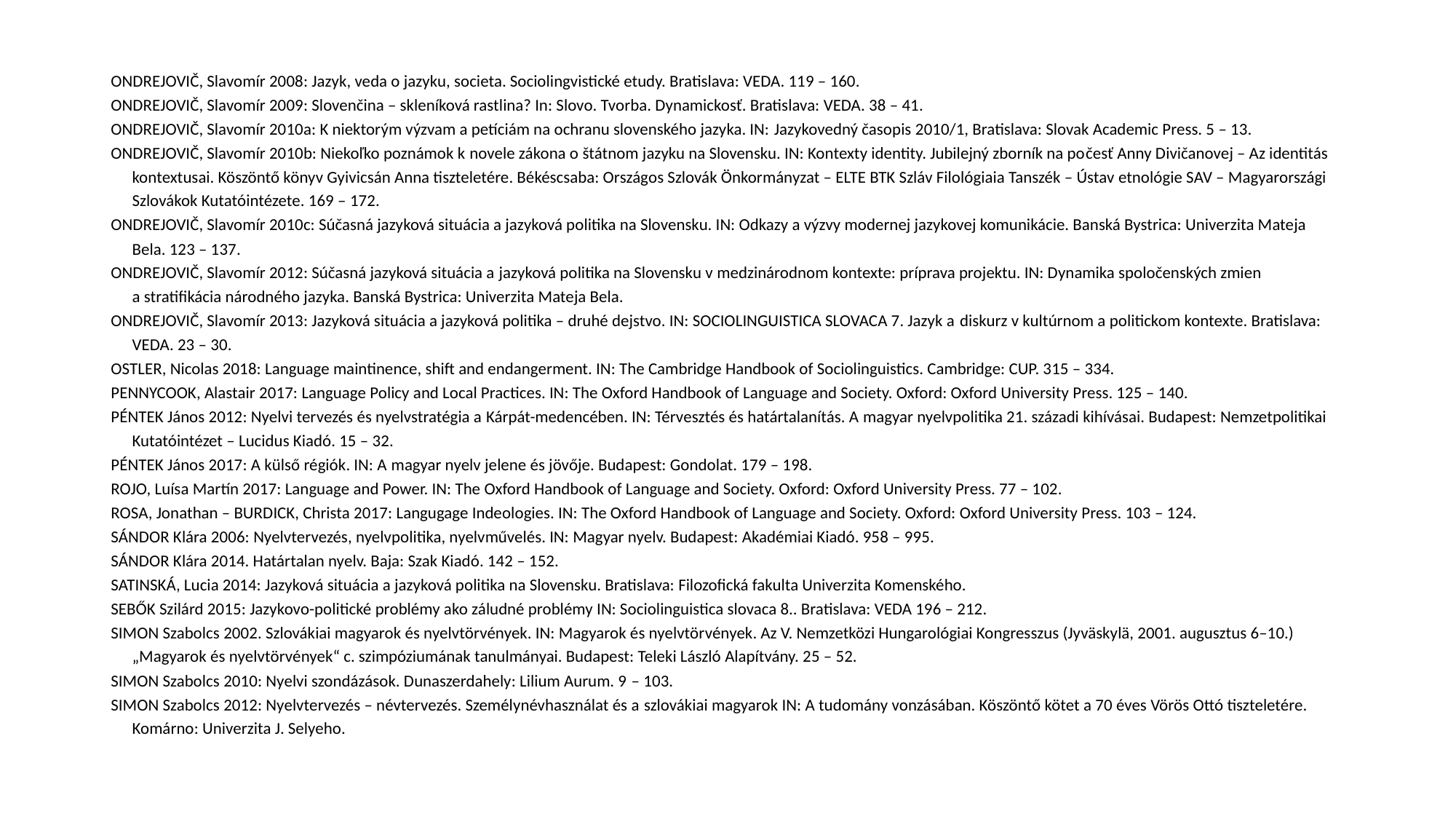

ONDREJOVIČ, Slavomír 2008: Jazyk, veda o jazyku, societa. Sociolingvistické etudy. Bratislava: VEDA. 119 – 160.
ONDREJOVIČ, Slavomír 2009: Slovenčina – skleníková rastlina? In: Slovo. Tvorba. Dynamickosť. Bratislava: VEDA. 38 – 41.
ONDREJOVIČ, Slavomír 2010a: K niektorým výzvam a petíciám na ochranu slovenského jazyka. IN: Jazykovedný časopis 2010/1, Bratislava: Slovak Academic Press. 5 – 13.
ONDREJOVIČ, Slavomír 2010b: Niekoľko poznámok k novele zákona o štátnom jazyku na Slovensku. IN: Kontexty identity. Jubilejný zborník na počesť Anny Divičanovej – Az identitás kontextusai. Köszöntő könyv Gyivicsán Anna tiszteletére. Békéscsaba: Országos Szlovák Önkormányzat – ELTE BTK Szláv Filológiaia Tanszék – Ústav etnológie SAV – Magyarországi Szlovákok Kutatóintézete. 169 – 172.
ONDREJOVIČ, Slavomír 2010c: Súčasná jazyková situácia a jazyková politika na Slovensku. IN: Odkazy a výzvy modernej jazykovej komunikácie. Banská Bystrica: Univerzita Mateja Bela. 123 – 137.
ONDREJOVIČ, Slavomír 2012: Súčasná jazyková situácia a jazyková politika na Slovensku v medzinárodnom kontexte: príprava projektu. IN: Dynamika spoločenských zmien a stratifikácia národného jazyka. Banská Bystrica: Univerzita Mateja Bela.
ONDREJOVIČ, Slavomír 2013: Jazyková situácia a jazyková politika – druhé dejstvo. IN: SOCIOLINGUISTICA SLOVACA 7. Jazyk a diskurz v kultúrnom a politickom kontexte. Bratislava: VEDA. 23 – 30.
OSTLER, Nicolas 2018: Language maintinence, shift and endangerment. IN: The Cambridge Handbook of Sociolinguistics. Cambridge: CUP. 315 – 334.
PENNYCOOK, Alastair 2017: Language Policy and Local Practices. IN: The Oxford Handbook of Language and Society. Oxford: Oxford University Press. 125 – 140.
PÉNTEK János 2012: Nyelvi tervezés és nyelvstratégia a Kárpát-medencében. IN: Térvesztés és határtalanítás. A magyar nyelvpolitika 21. századi kihívásai. Budapest: Nemzetpolitikai Kutatóintézet – Lucidus Kiadó. 15 – 32.
PÉNTEK János 2017: A külső régiók. IN: A magyar nyelv jelene és jövője. Budapest: Gondolat. 179 – 198.
ROJO, Luísa Martín 2017: Language and Power. IN: The Oxford Handbook of Language and Society. Oxford: Oxford University Press. 77 – 102.
ROSA, Jonathan – BURDICK, Christa 2017: Langugage Indeologies. IN: The Oxford Handbook of Language and Society. Oxford: Oxford University Press. 103 – 124.
SÁNDOR Klára 2006: Nyelvtervezés, nyelvpolitika, nyelvművelés. IN: Magyar nyelv. Budapest: Akadémiai Kiadó. 958 – 995.
SÁNDOR Klára 2014. Határtalan nyelv. Baja: Szak Kiadó. 142 – 152.
SATINSKÁ, Lucia 2014: Jazyková situácia a jazyková politika na Slovensku. Bratislava: Filozofická fakulta Univerzita Komenského.
SEBŐK Szilárd 2015: Jazykovo-politické problémy ako záludné problémy IN: Sociolinguistica slovaca 8.. Bratislava: VEDA 196 – 212.
SIMON Szabolcs 2002. Szlovákiai magyarok és nyelvtörvények. IN: Magyarok és nyelvtörvények. Az V. Nemzetközi Hungarológiai Kongresszus (Jyväskylä, 2001. augusztus 6–10.) „Magyarok és nyelvtörvények“ c. szimpóziumának tanulmányai. Budapest: Teleki László Alapítvány. 25 – 52.
SIMON Szabolcs 2010: Nyelvi szondázások. Dunaszerdahely: Lilium Aurum. 9 – 103.
SIMON Szabolcs 2012: Nyelvtervezés – névtervezés. Személynévhasználat és a szlovákiai magyarok IN: A tudomány vonzásában. Köszöntő kötet a 70 éves Vörös Ottó tiszteletére. Komárno: Univerzita J. Selyeho.